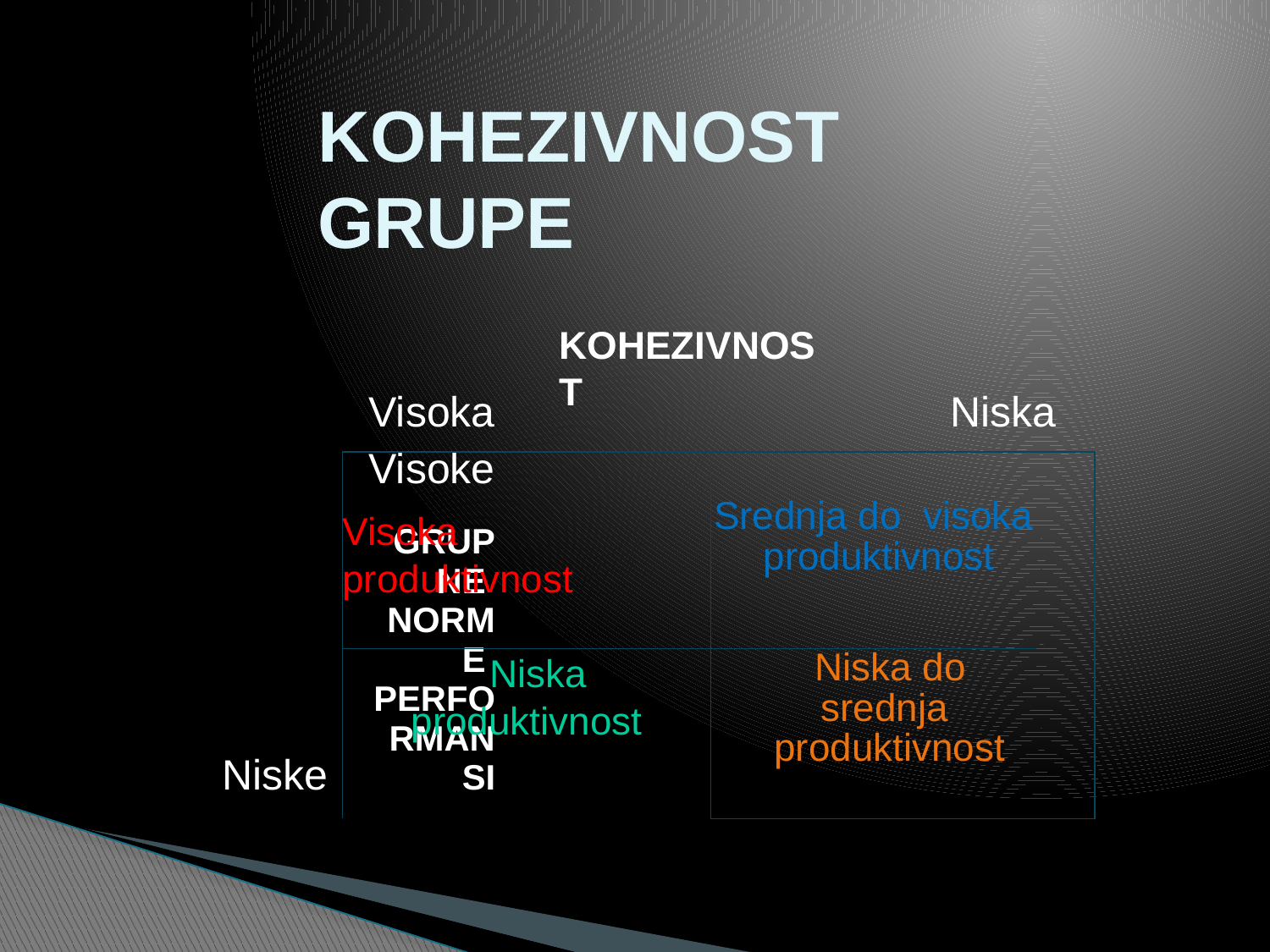

# KOHEZIVNOST GRUPE
KOHEZIVNOST
Visoka
Visoke
GRUPNE  NORME  PERFORMANSI
Niska
| Visoka produktivnost | Srednja do visoka produktivnost |  |
| --- | --- | --- |
| Niska produktivnost | Niska do srednja produktivnost |  |
Niske